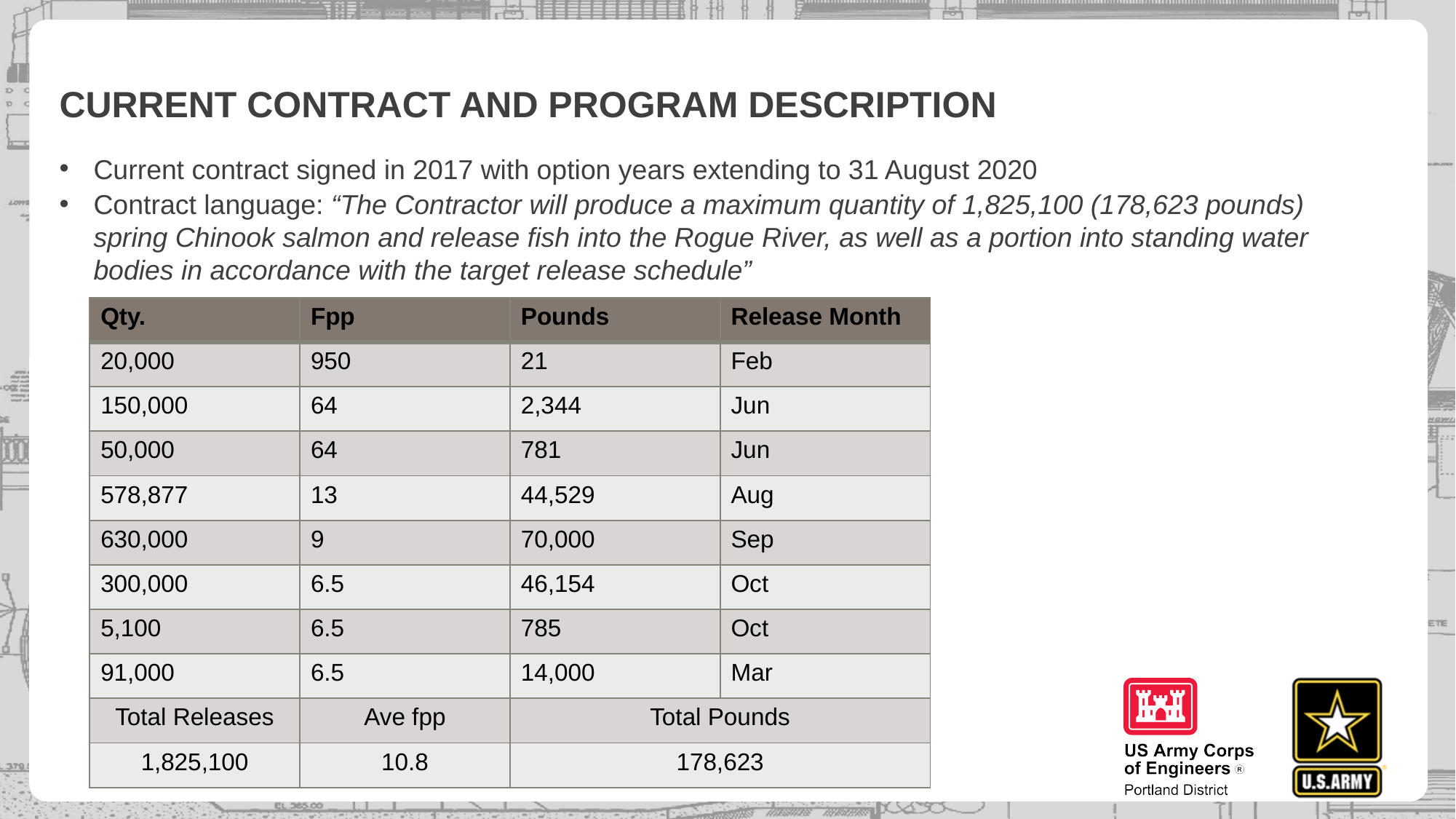

# CURRENT CONTRACT AND PROGRAM DESCRIPTION
Current contract signed in 2017 with option years extending to 31 August 2020
Contract language: “The Contractor will produce a maximum quantity of 1,825,100 (178,623 pounds) spring Chinook salmon and release fish into the Rogue River, as well as a portion into standing water bodies in accordance with the target release schedule”

| Qty. | Fpp | Pounds | Release Month |
| --- | --- | --- | --- |
| 20,000 | 950 | 21 | Feb |
| 150,000 | 64 | 2,344 | Jun |
| 50,000 | 64 | 781 | Jun |
| 578,877 | 13 | 44,529 | Aug |
| 630,000 | 9 | 70,000 | Sep |
| 300,000 | 6.5 | 46,154 | Oct |
| 5,100 | 6.5 | 785 | Oct |
| 91,000 | 6.5 | 14,000 | Mar |
| Total Releases | Ave fpp | Total Pounds |  |
| 1,825,100 | 10.8 | 178,623 |  |
14